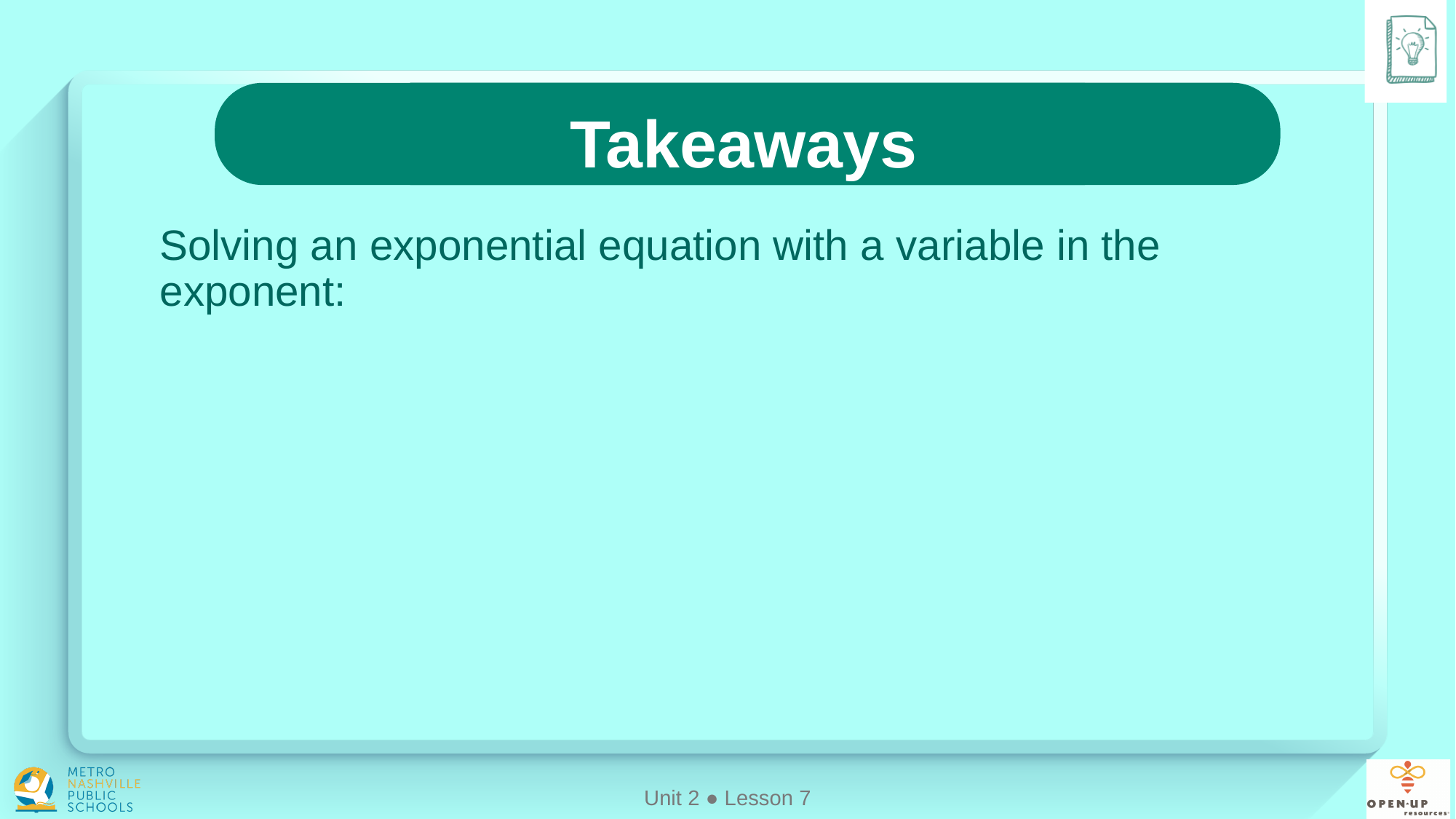

Solving an exponential equation with a variable in the exponent:

Unit 2 ● Lesson 7